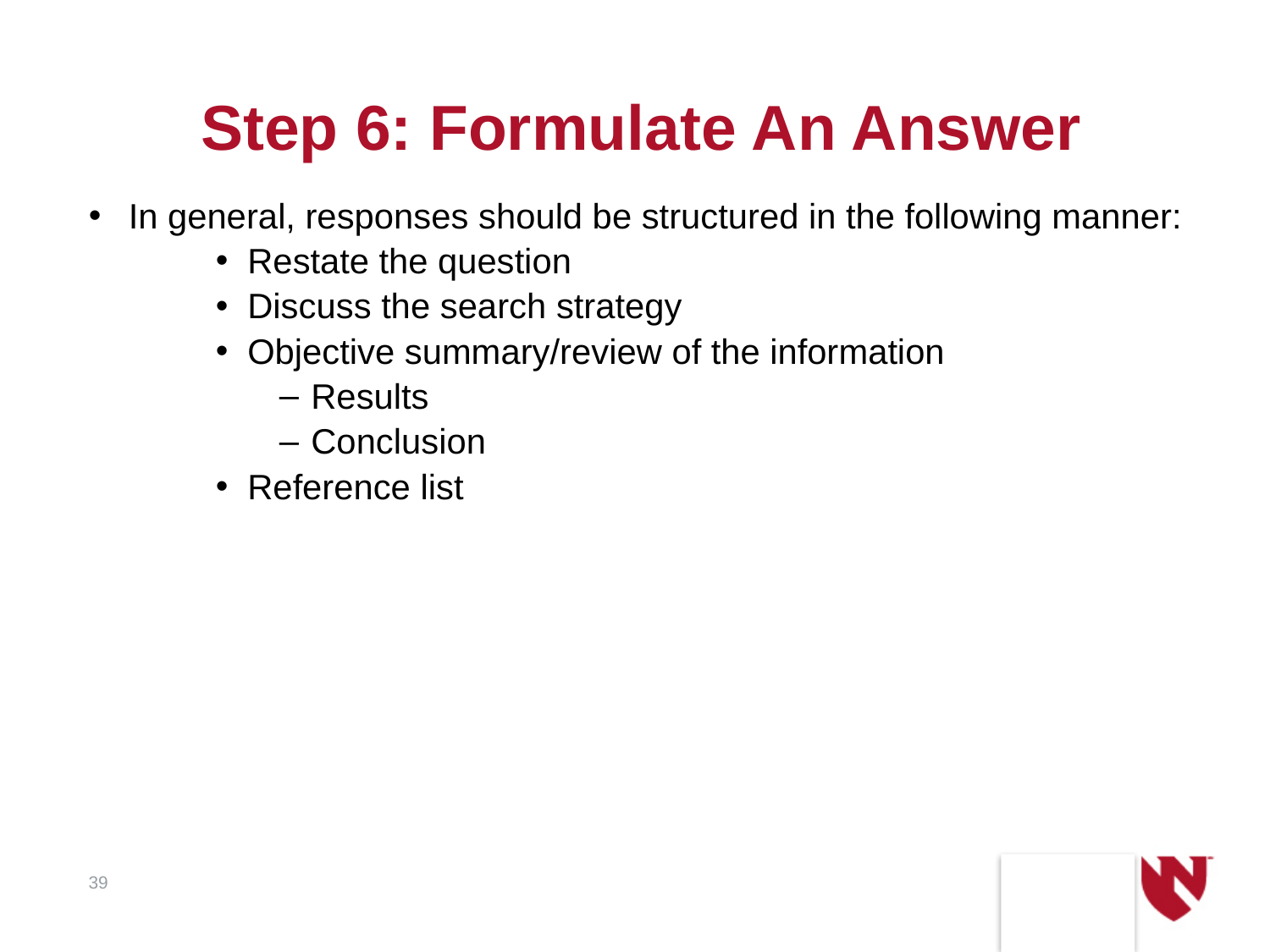

# Step 6: Formulate An Answer
In general, responses should be structured in the following manner:
Restate the question
Discuss the search strategy
Objective summary/review of the information
Results
Conclusion
Reference list

39